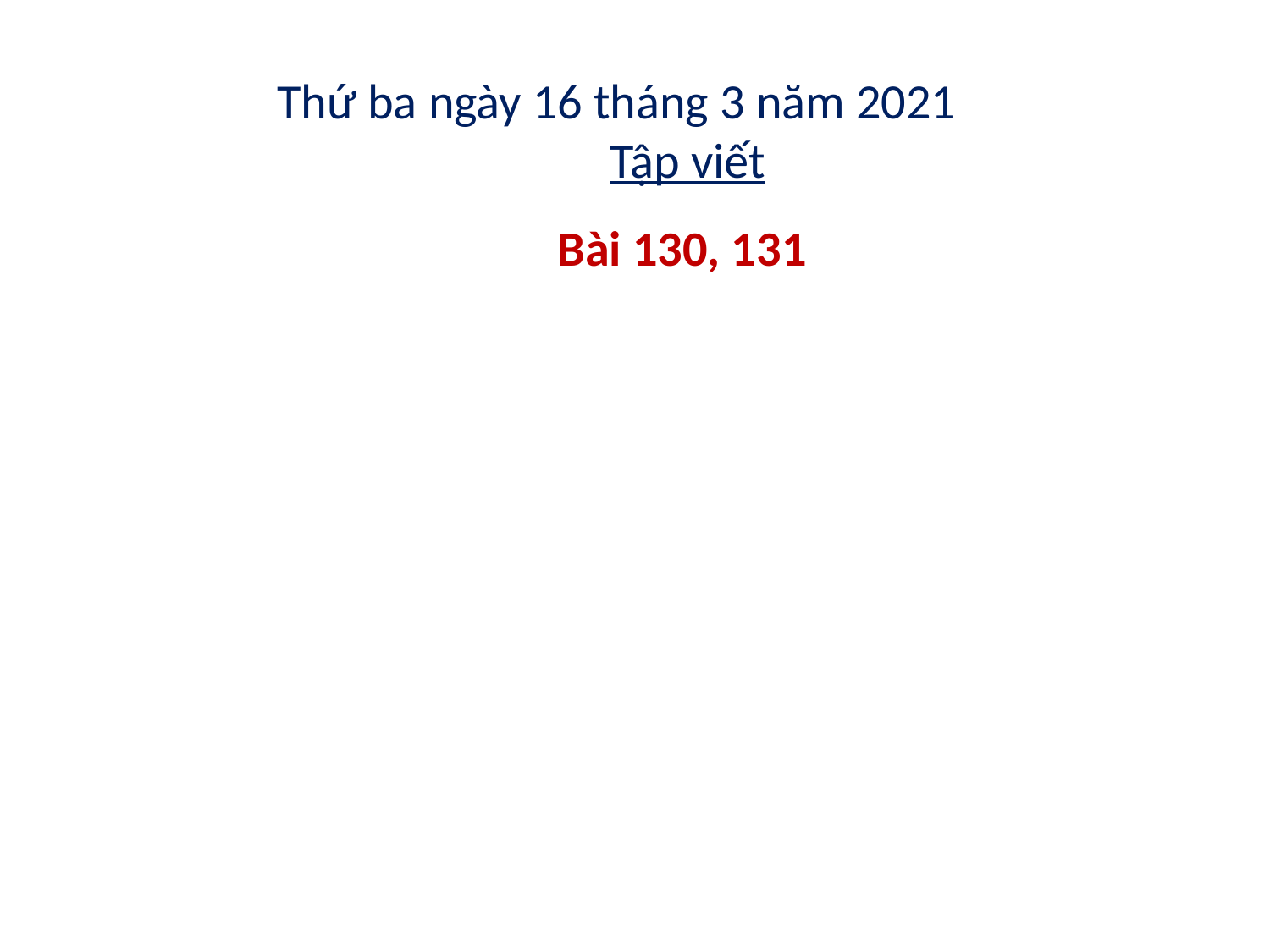

Thứ ba ngày 16 tháng 3 năm 2021
Tập viết
Bài 130, 131